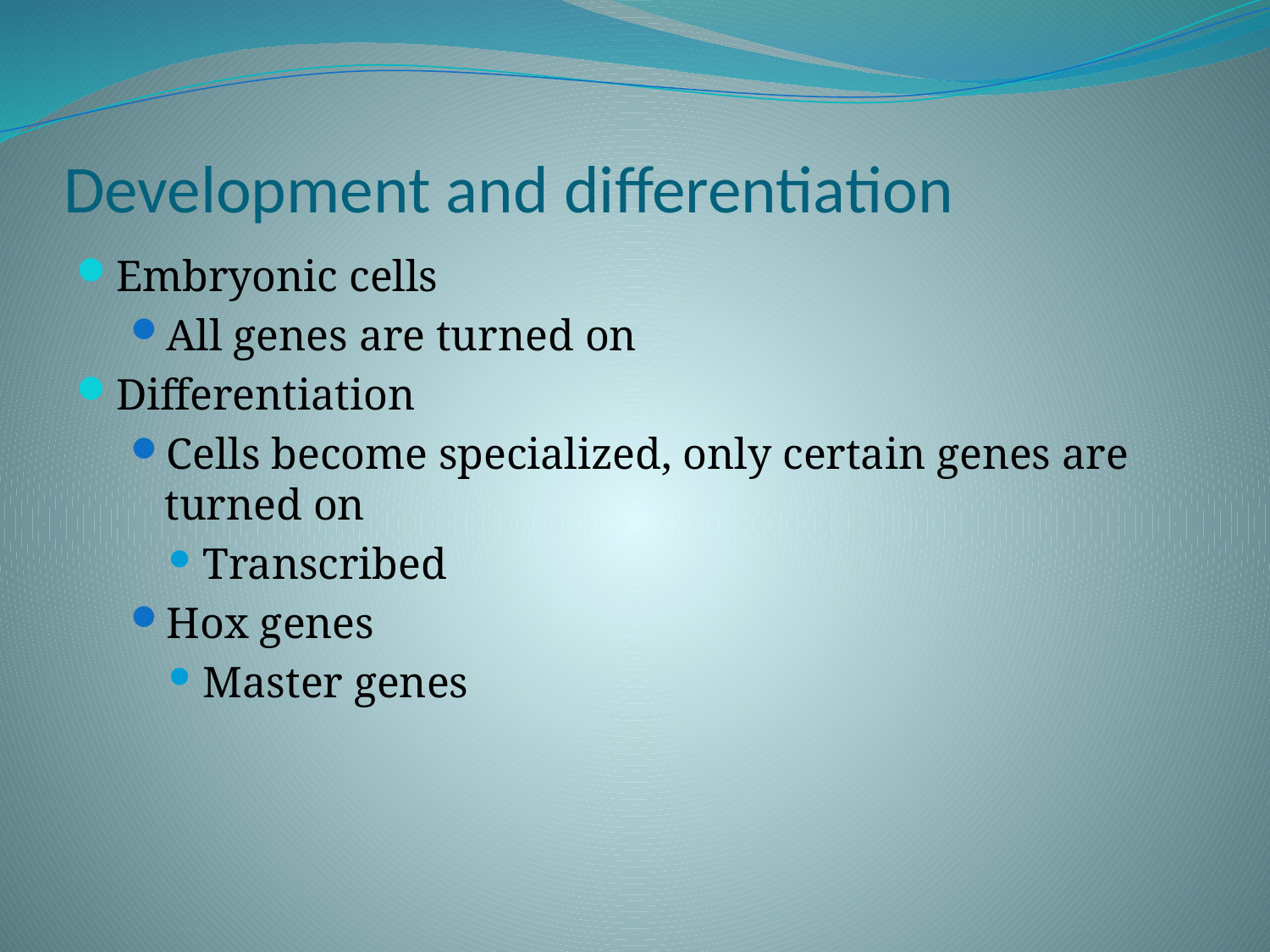

# Development and differentiation
Embryonic cells
All genes are turned on
Differentiation
Cells become specialized, only certain genes are turned on
Transcribed
Hox genes
Master genes